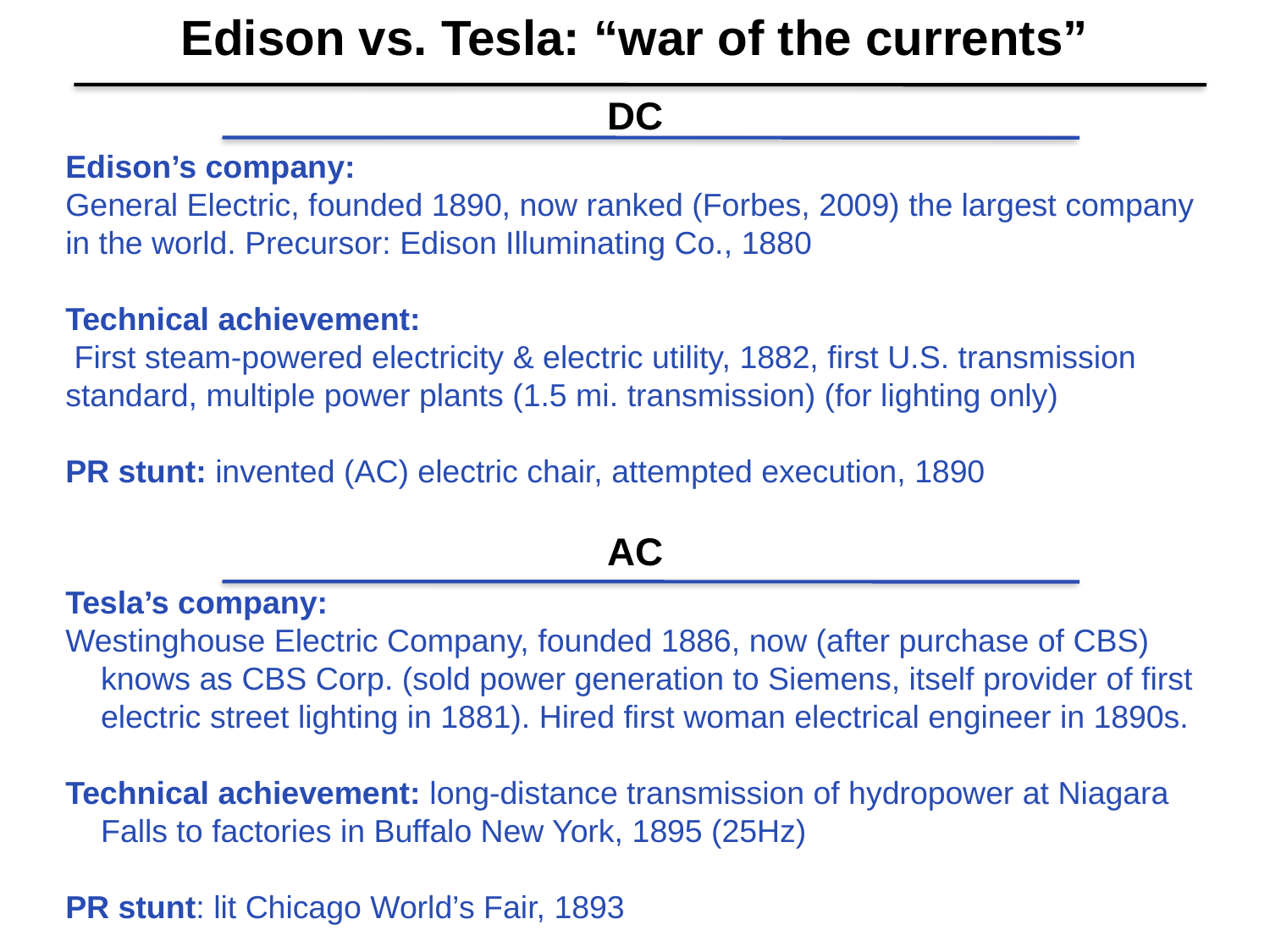

Edison vs. Tesla: “war of the currents”
DC
Edison’s company:
General Electric, founded 1890, now ranked (Forbes, 2009) the largest company in the world. Precursor: Edison Illuminating Co., 1880

Technical achievement:
 First steam-powered electricity & electric utility, 1882, first U.S. transmission standard, multiple power plants (1.5 mi. transmission) (for lighting only)

PR stunt: invented (AC) electric chair, attempted execution, 1890

AC
Tesla’s company:
Westinghouse Electric Company, founded 1886, now (after purchase of CBS) knows as CBS Corp. (sold power generation to Siemens, itself provider of first electric street lighting in 1881). Hired first woman electrical engineer in 1890s.

Technical achievement: long-distance transmission of hydropower at Niagara Falls to factories in Buffalo New York, 1895 (25Hz)

PR stunt: lit Chicago World’s Fair, 1893